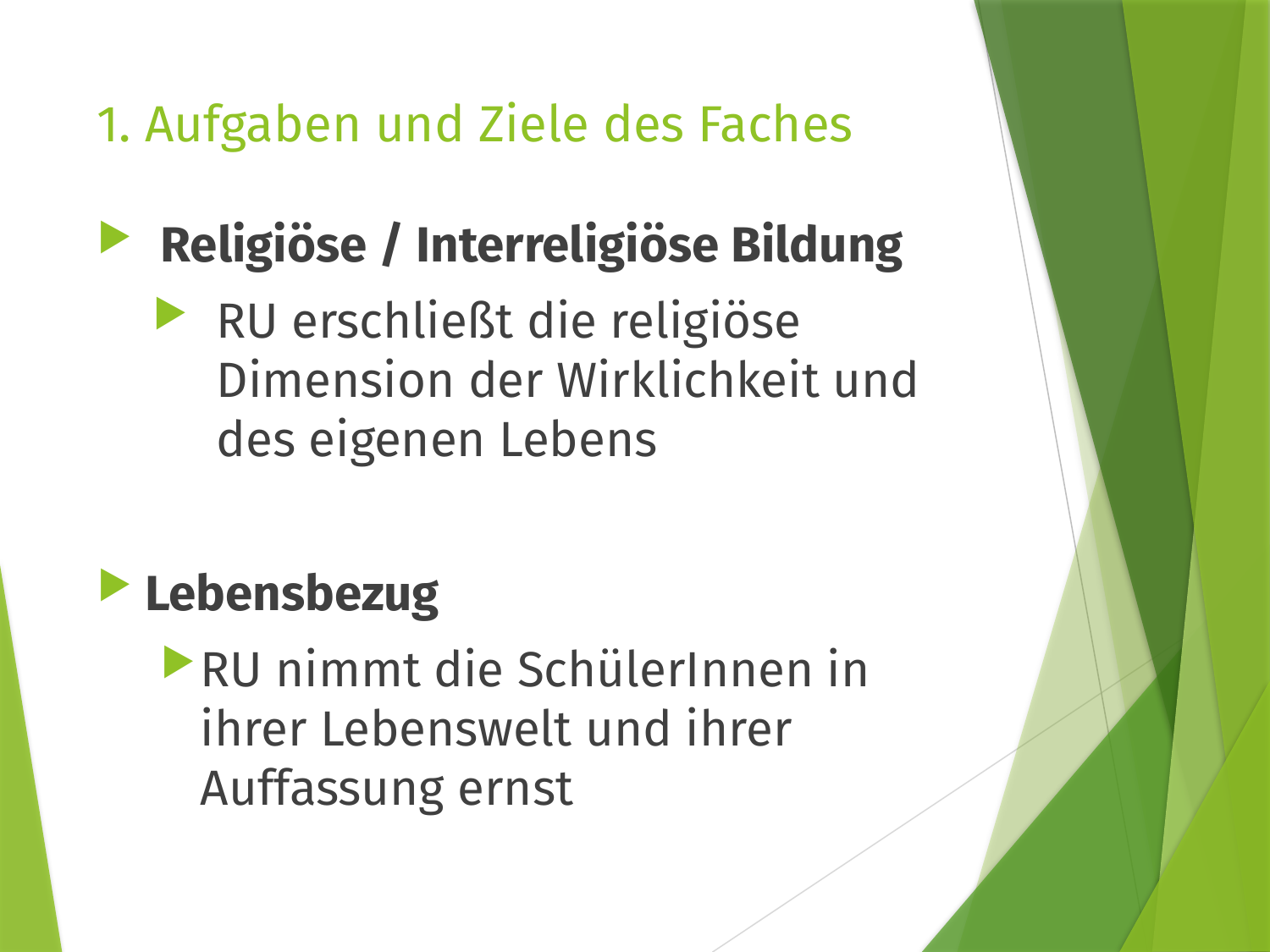

# 1. Aufgaben und Ziele des Faches
Religiöse / Interreligiöse Bildung
RU erschließt die religiöse Dimension der Wirklichkeit und des eigenen Lebens

Lebensbezug
RU nimmt die SchülerInnen in ihrer Lebenswelt und ihrer Auffassung ernst